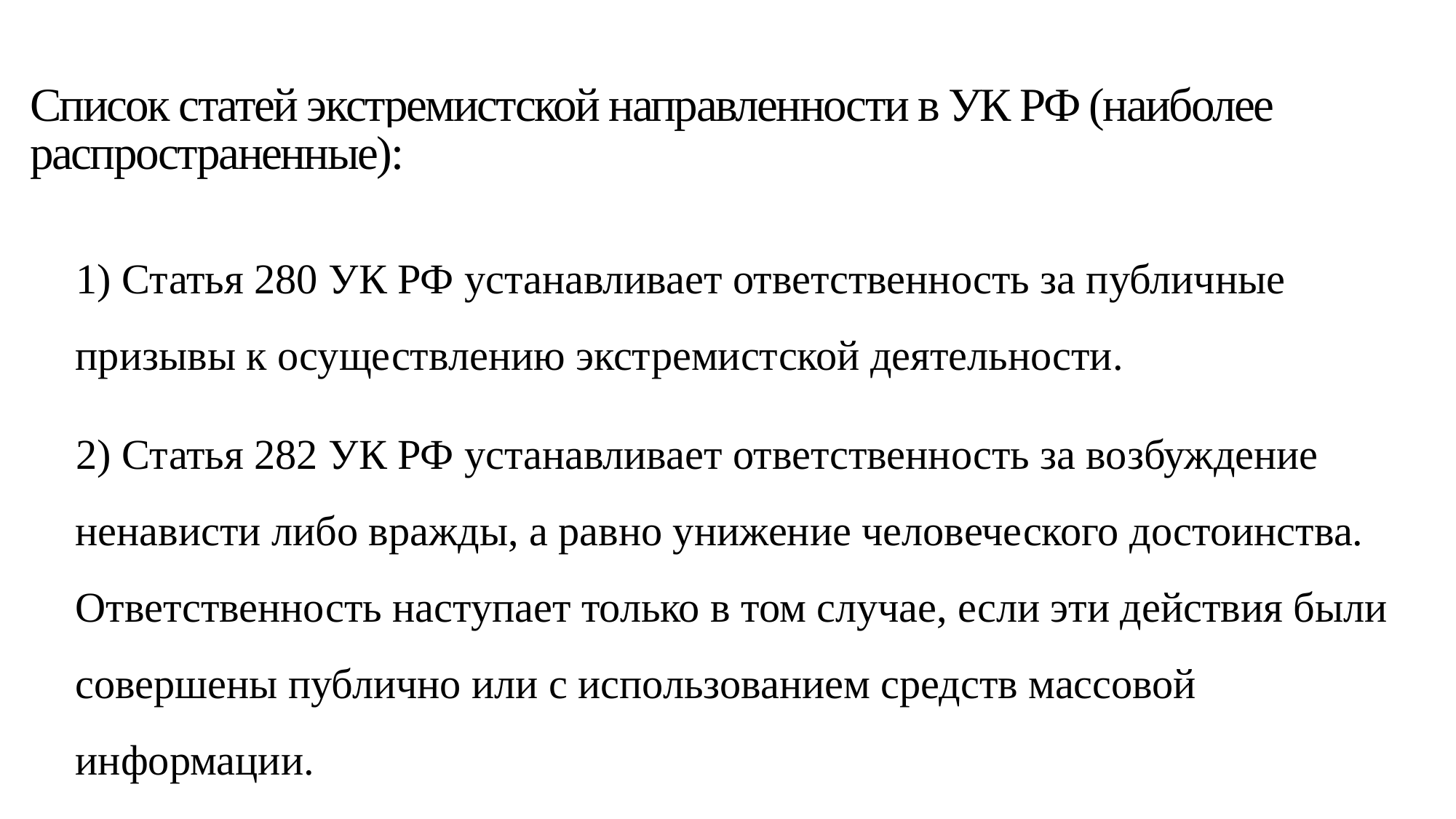

# Список статей экстремистской направленности в УК РФ (наиболее распространенные):
1) Статья 280 УК РФ устанавливает ответственность за публичные призывы к осуществлению экстремистской деятельности.
2) Статья 282 УК РФ устанавливает ответственность за возбуждение ненависти либо вражды, а равно унижение человеческого достоинства. Ответственность наступает только в том случае, если эти действия были совершены публично или с использованием средств массовой информации.